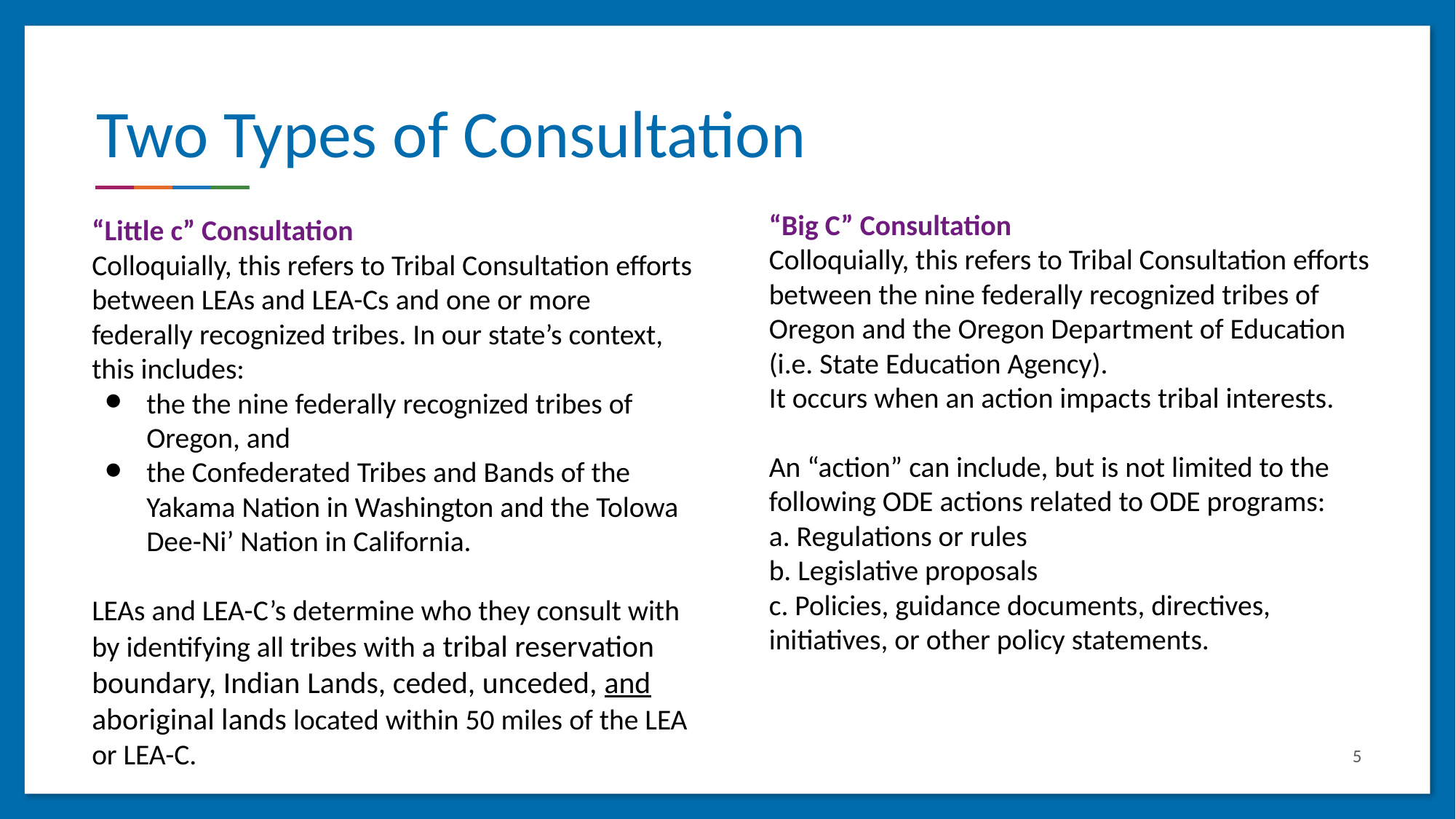

# Two Types of Consultation
“Little c” Consultation
Colloquially, this refers to Tribal Consultation efforts between LEAs and LEA-Cs and one or more federally recognized tribes. In our state’s context, this includes:
the the nine federally recognized tribes of Oregon, and
the Confederated Tribes and Bands of the Yakama Nation in Washington and the Tolowa Dee-Ni’ Nation in California.

LEAs and LEA-C’s determine who they consult with by identifying all tribes with a tribal reservation boundary, Indian Lands, ceded, unceded, and aboriginal lands located within 50 miles of the LEA or LEA-C.
“Big C” Consultation
Colloquially, this refers to Tribal Consultation efforts between the nine federally recognized tribes of Oregon and the Oregon Department of Education (i.e. State Education Agency).
It occurs when an action impacts tribal interests.

An “action” can include, but is not limited to the following ODE actions related to ODE programs:
a. Regulations or rules
b. Legislative proposals
c. Policies, guidance documents, directives, initiatives, or other policy statements.
Oregon Department of Education
5